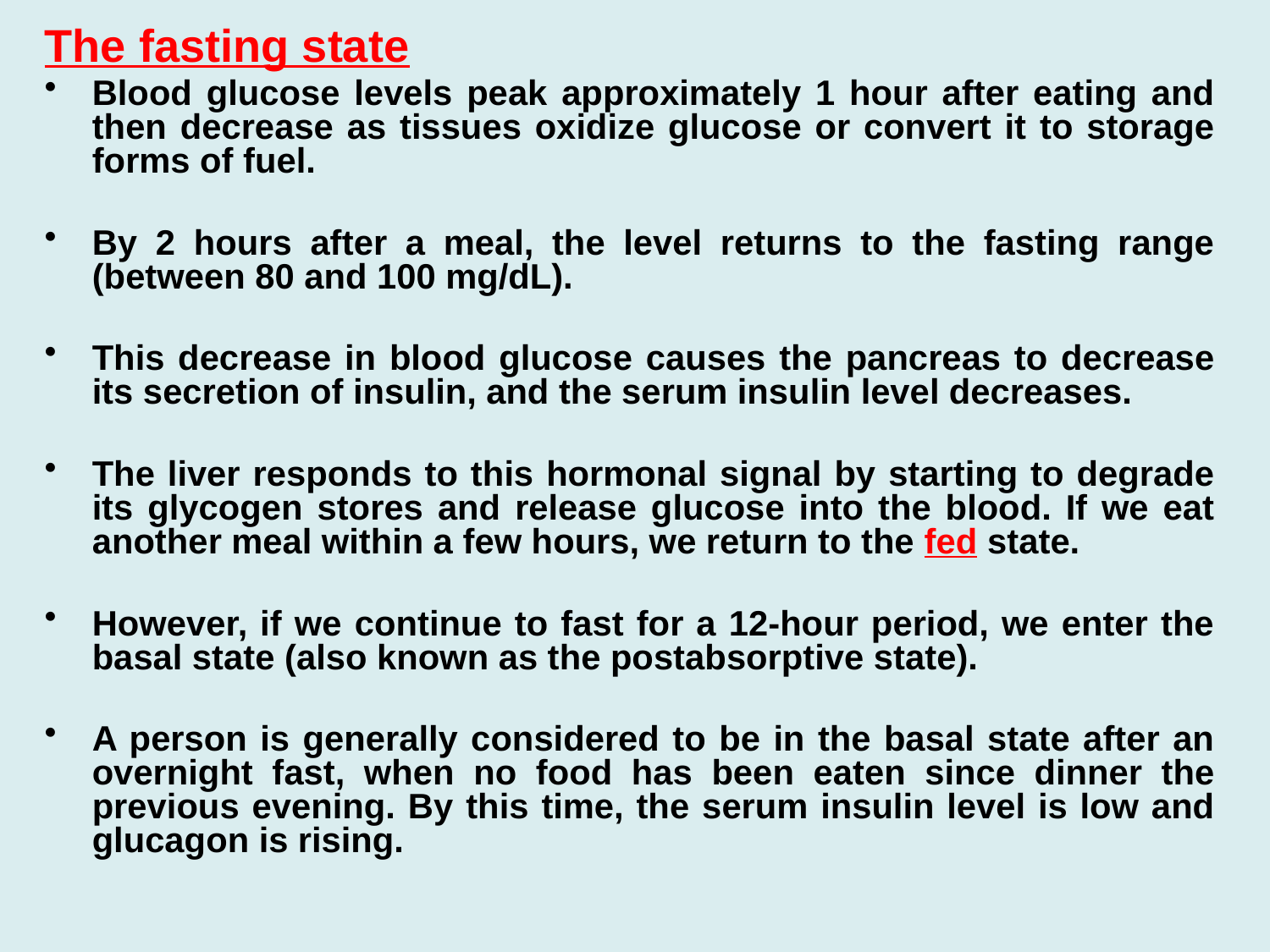

The fasting state
Blood glucose levels peak approximately 1 hour after eating and then decrease as tissues oxidize glucose or convert it to storage forms of fuel.

By 2 hours after a meal, the level returns to the fasting range (between 80 and 100 mg/dL).

This decrease in blood glucose causes the pancreas to decrease its secretion of insulin, and the serum insulin level decreases.

The liver responds to this hormonal signal by starting to degrade its glycogen stores and release glucose into the blood. If we eat another meal within a few hours, we return to the fed state.

However, if we continue to fast for a 12-hour period, we enter the basal state (also known as the postabsorptive state).

A person is generally considered to be in the basal state after an overnight fast, when no food has been eaten since dinner the previous evening. By this time, the serum insulin level is low and glucagon is rising.